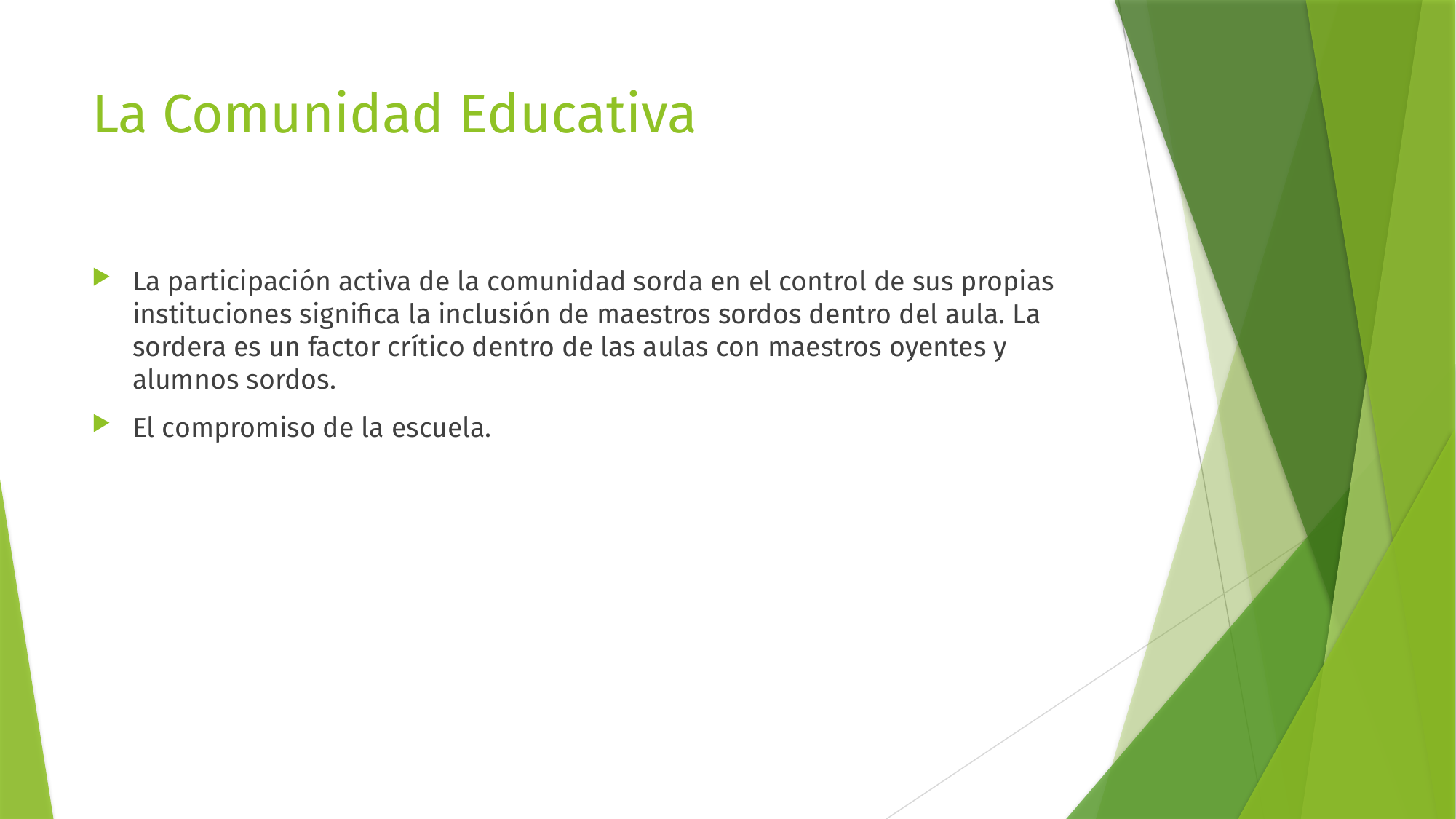

# La Comunidad Educativa
La participación activa de la comunidad sorda en el control de sus propias instituciones significa la inclusión de maestros sordos dentro del aula. La sordera es un factor crítico dentro de las aulas con maestros oyentes y alumnos sordos.
El compromiso de la escuela.